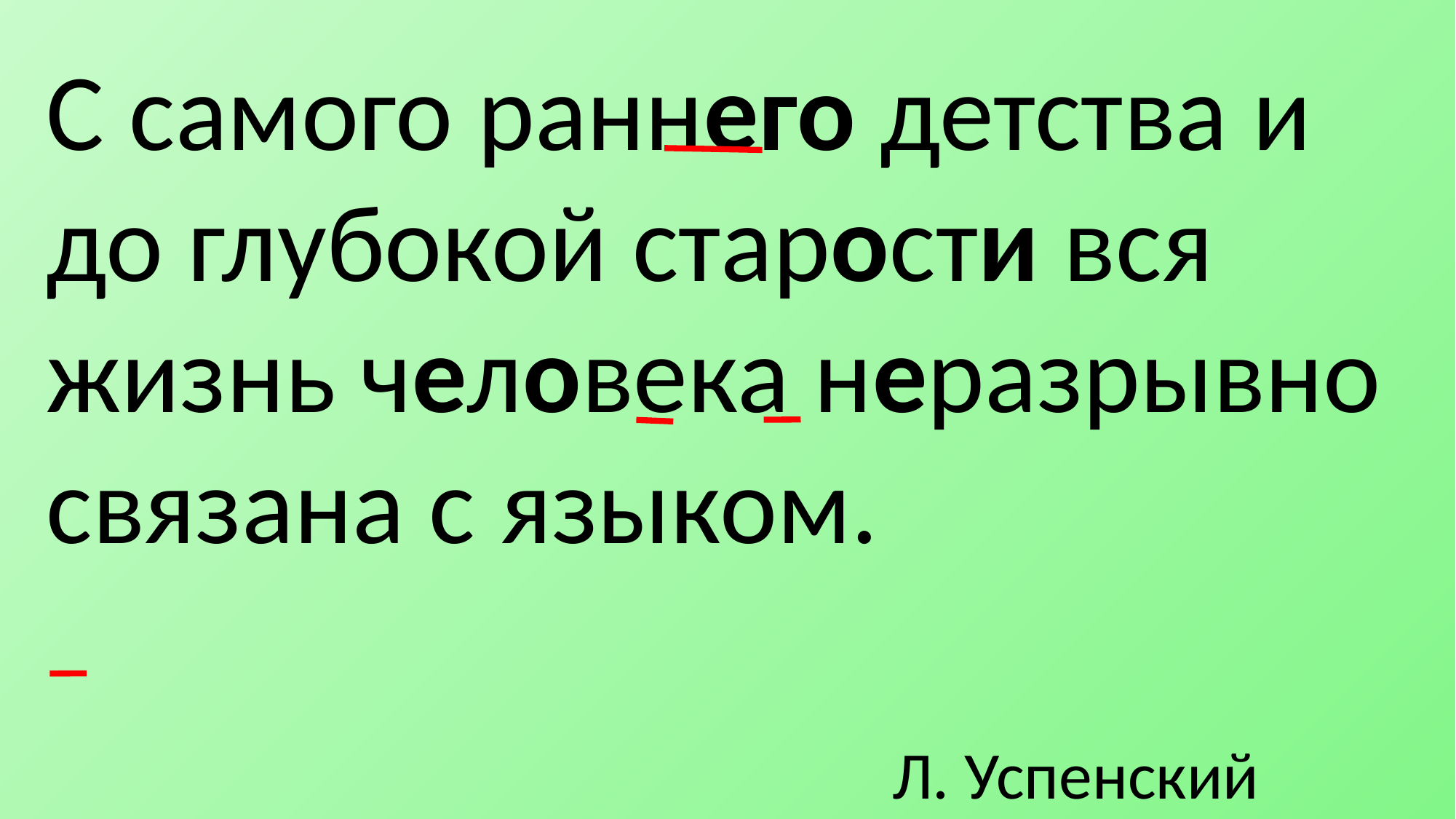

С самого раннего детства и до глубокой старости вся жизнь человека неразрывно связана с языком.

Л. Успенский